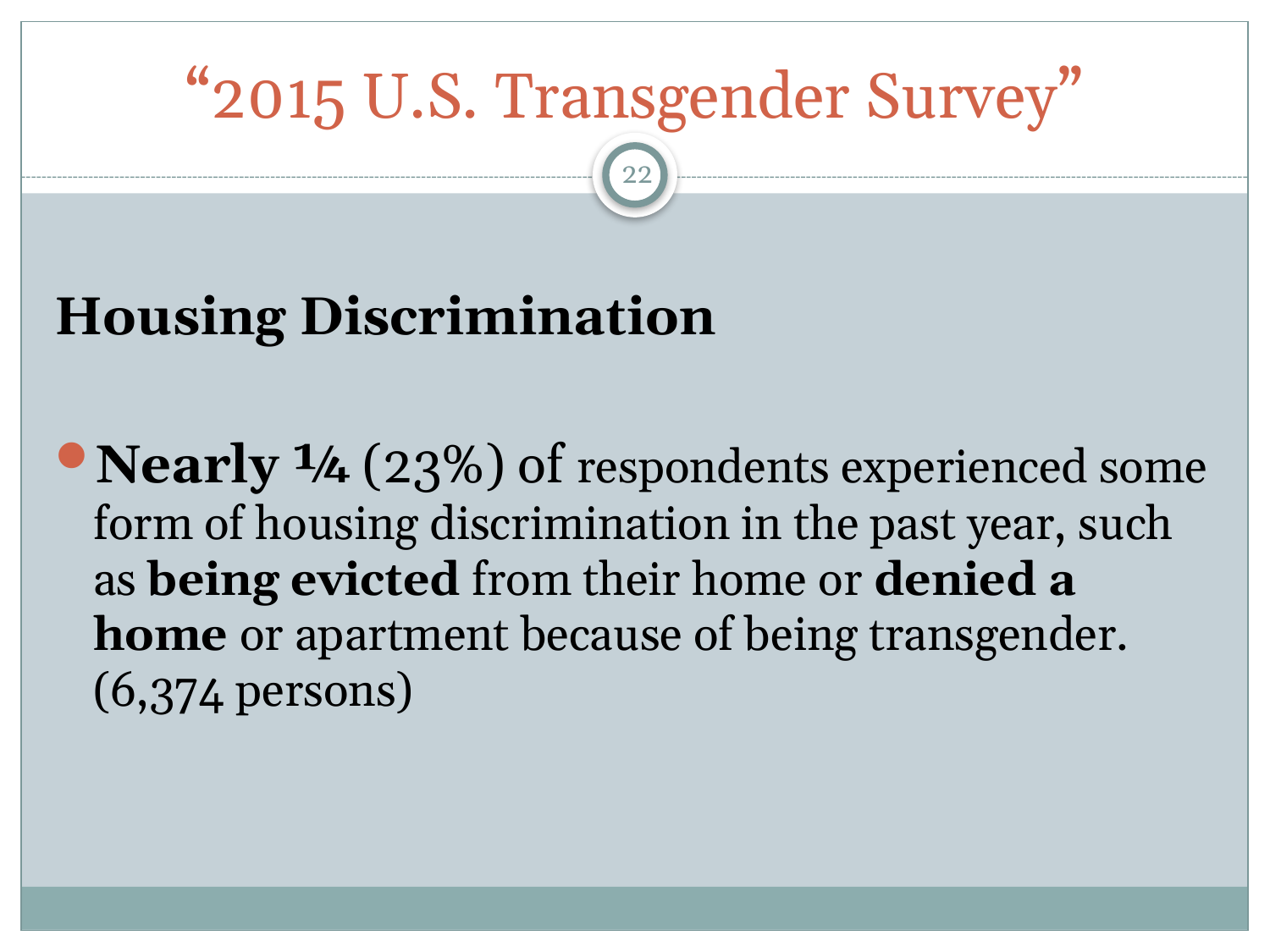

# “2015 U.S. Transgender Survey”
22
Housing Discrimination

Nearly ¼ (23%) of respondents experienced some form of housing discrimination in the past year, such as being evicted from their home or denied a home or apartment because of being transgender.
(6,374 persons)